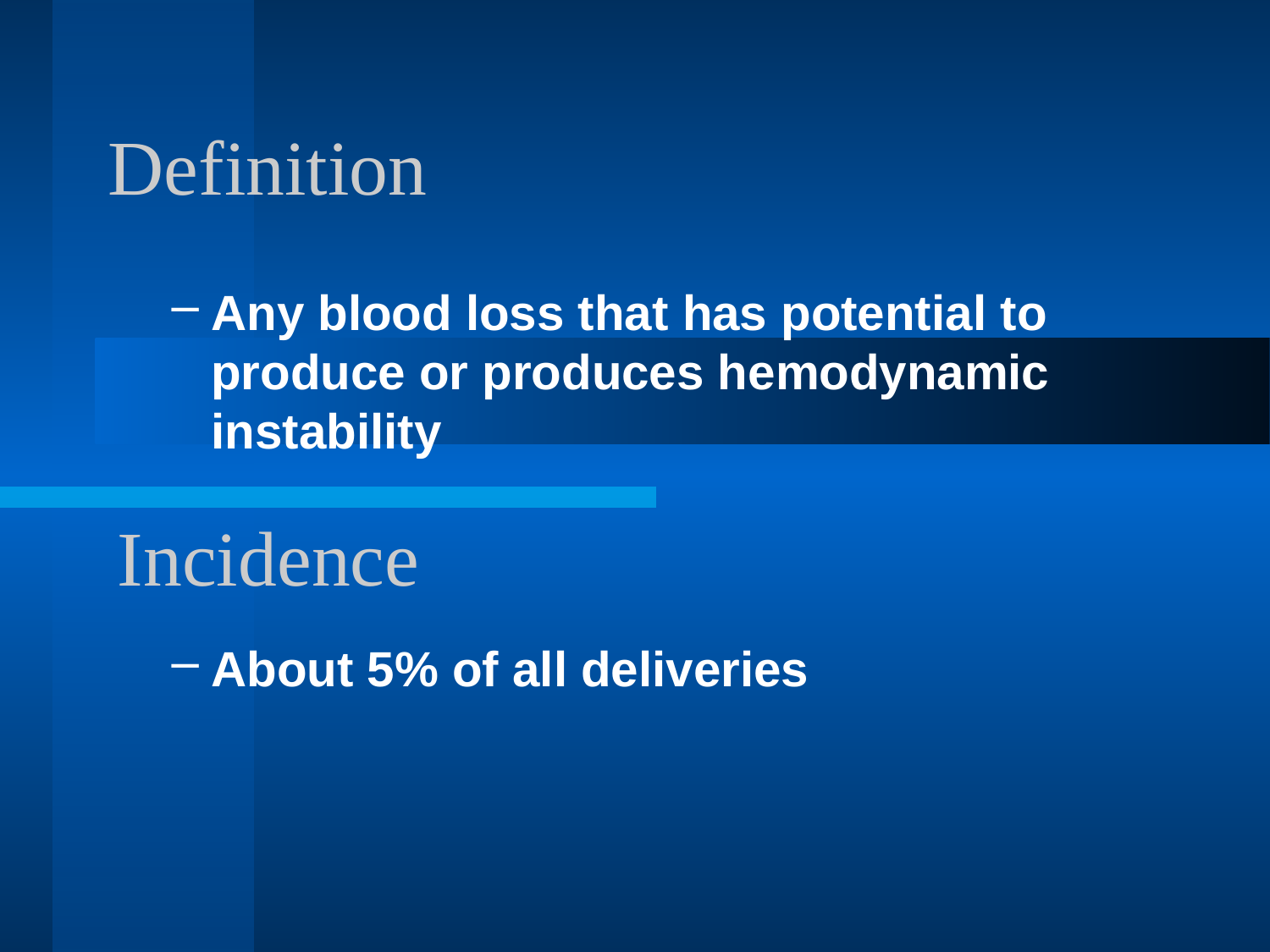

Definition
Any blood loss that has potential to produce or produces hemodynamic instability

About 5% of all deliveries
Incidence